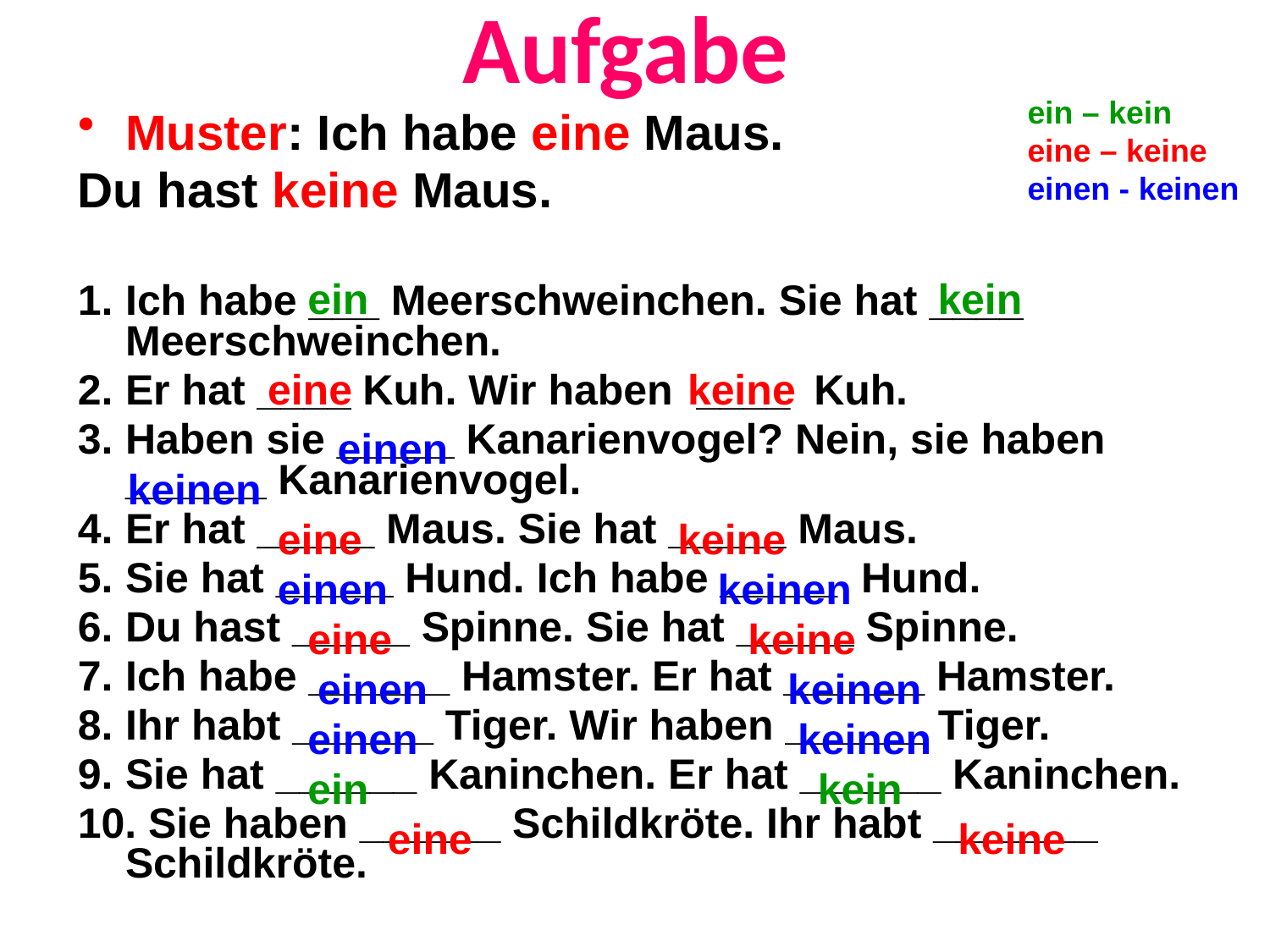

# Aufgabe
ein – kein
eine – keine
einen - keinen
Muster: Ich habe eine Maus.
Du hast keine Maus.

Ich habe ___ Meerschweinchen. Sie hat ____ Meerschweinchen.
Er hat ____ Kuh. Wir haben  ____  Kuh.
Haben sie _____ Kanarienvogel? Nein, sie haben ______ Kanarienvogel.
Er hat _____ Maus. Sie hat _____ Maus.
Sie hat _____ Hund. Ich habe _____  Hund.
Du hast _____ Spinne. Sie hat _____ Spinne.
Ich habe ______ Hamster. Er hat ______ Hamster.
Ihr habt ______ Tiger. Wir haben ______ Tiger.
Sie hat ______ Kaninchen. Er hat ______ Kaninchen.
 Sie haben ______ Schildkröte. Ihr habt _______ Schildkröte.

ein
kein
eine
keine
einen
keinen
eine
keine
einen
keinen
eine
keine
einen
keinen
einen
keinen
ein
kein
eine
keine